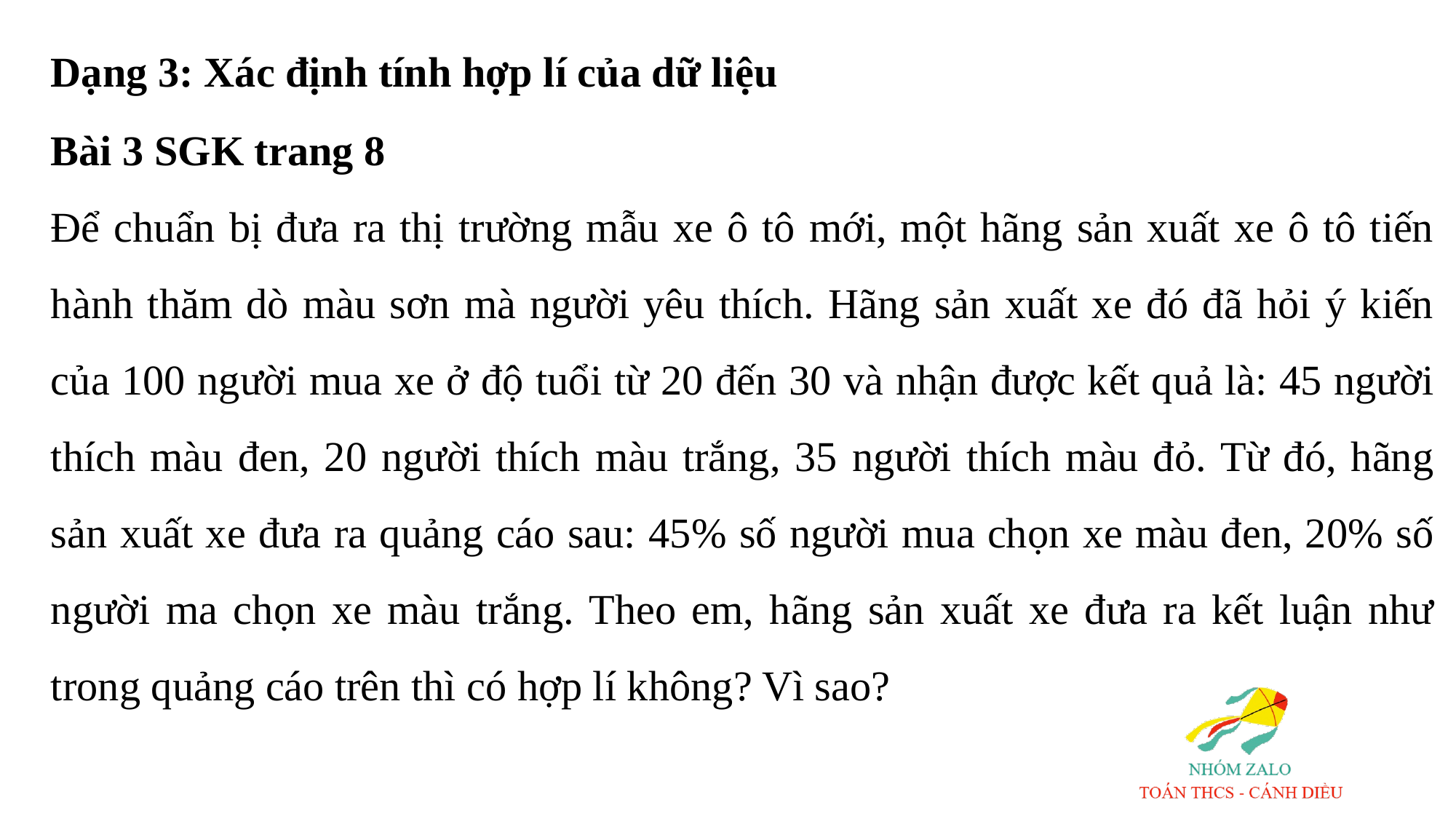

Dạng 3: Xác định tính hợp lí của dữ liệu
Bài 3 SGK trang 8
Để chuẩn bị đưa ra thị trường mẫu xe ô tô mới, một hãng sản xuất xe ô tô tiến hành thăm dò màu sơn mà người yêu thích. Hãng sản xuất xe đó đã hỏi ý kiến của 100 người mua xe ở độ tuổi từ 20 đến 30 và nhận được kết quả là: 45 người thích màu đen, 20 người thích màu trắng, 35 người thích màu đỏ. Từ đó, hãng sản xuất xe đưa ra quảng cáo sau: 45% số người mua chọn xe màu đen, 20% số người ma chọn xe màu trắng. Theo em, hãng sản xuất xe đưa ra kết luận như trong quảng cáo trên thì có hợp lí không? Vì sao?